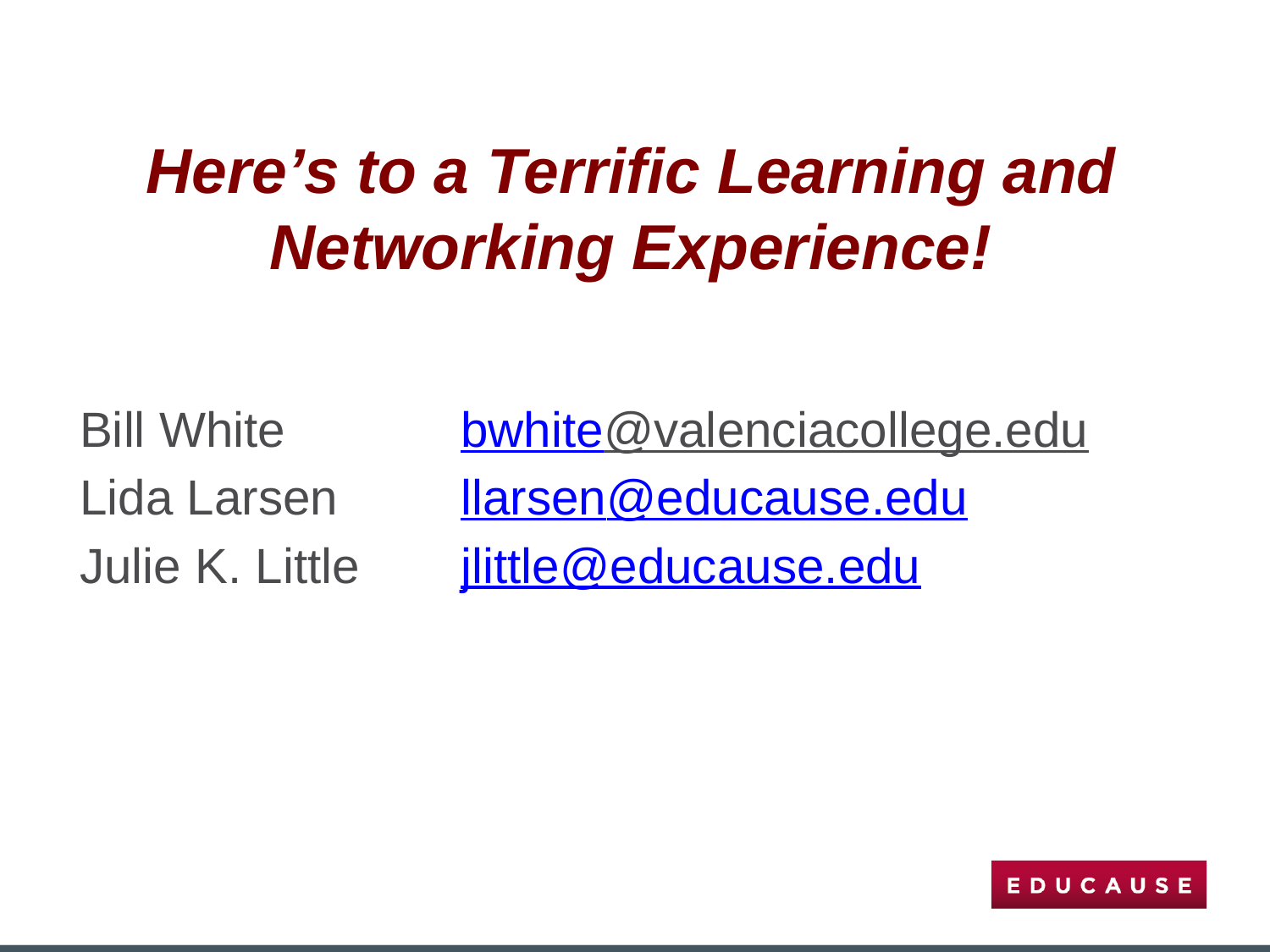

# Here’s to a Terrific Learning and Networking Experience!
Bill White		bwhite@valenciacollege.edu
Lida Larsen	llarsen@educause.edu
Julie K. Little	jlittle@educause.edu